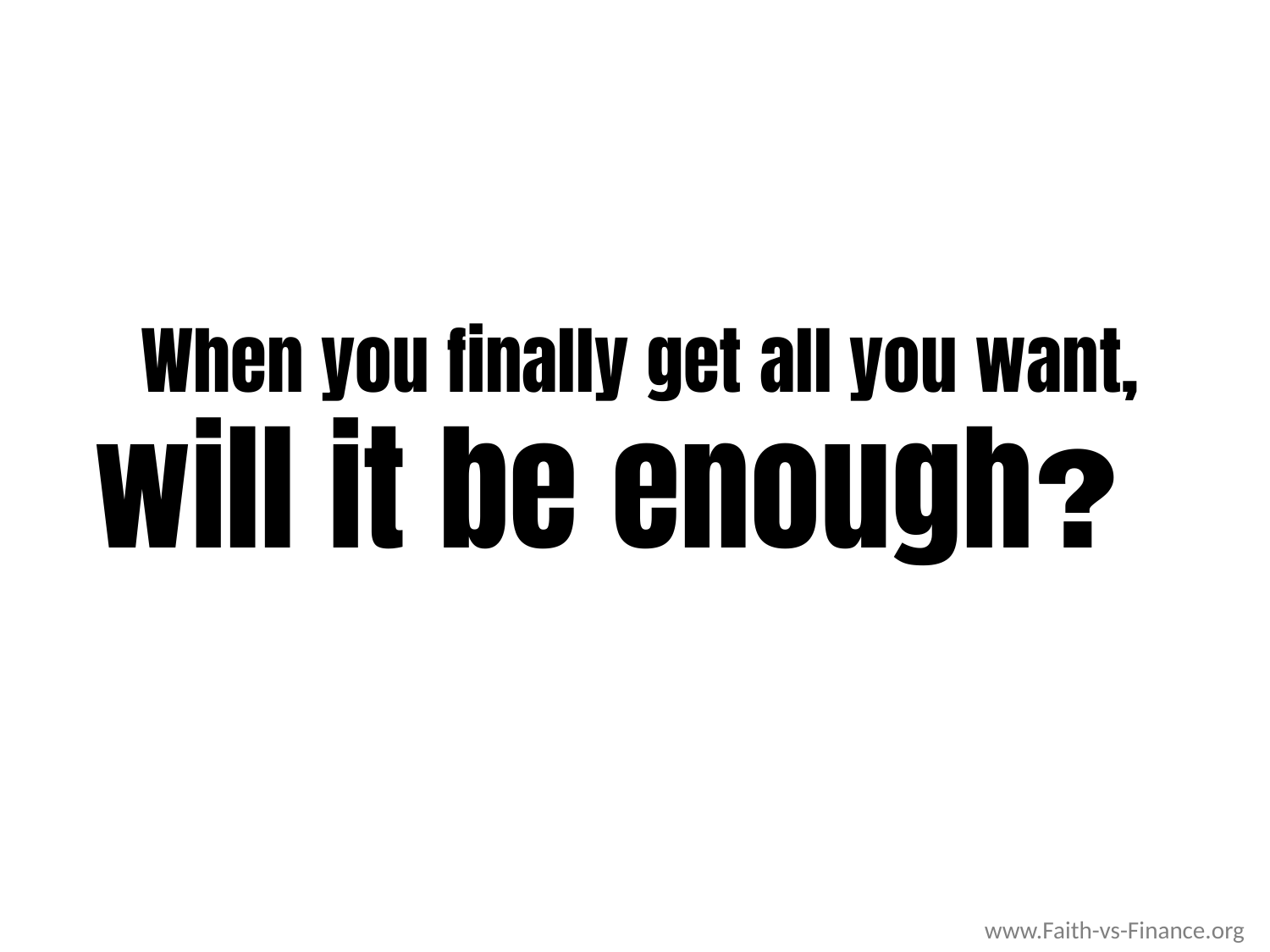

# When you finally get all you want, will it be enough?
www.Faith-vs-Finance.org